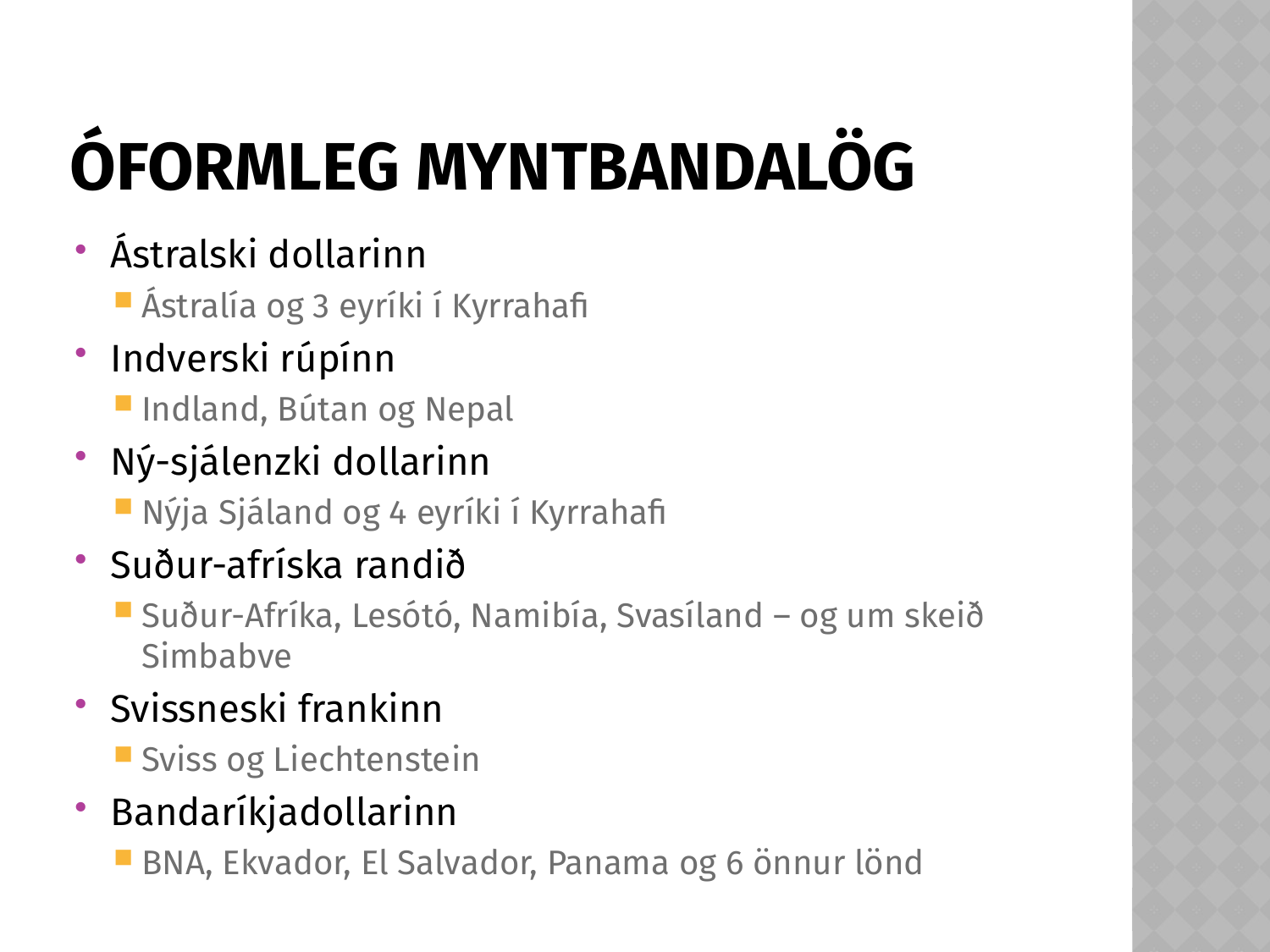

# Óformleg myntbandalög
Ástralski dollarinn
Ástralía og 3 eyríki í Kyrrahafi
Indverski rúpínn
Indland, Bútan og Nepal
Ný-sjálenzki dollarinn
Nýja Sjáland og 4 eyríki í Kyrrahafi
Suður-afríska randið
Suður-Afríka, Lesótó, Namibía, Svasíland – og um skeið Simbabve
Svissneski frankinn
Sviss og Liechtenstein
Bandaríkjadollarinn
BNA, Ekvador, El Salvador, Panama og 6 önnur lönd